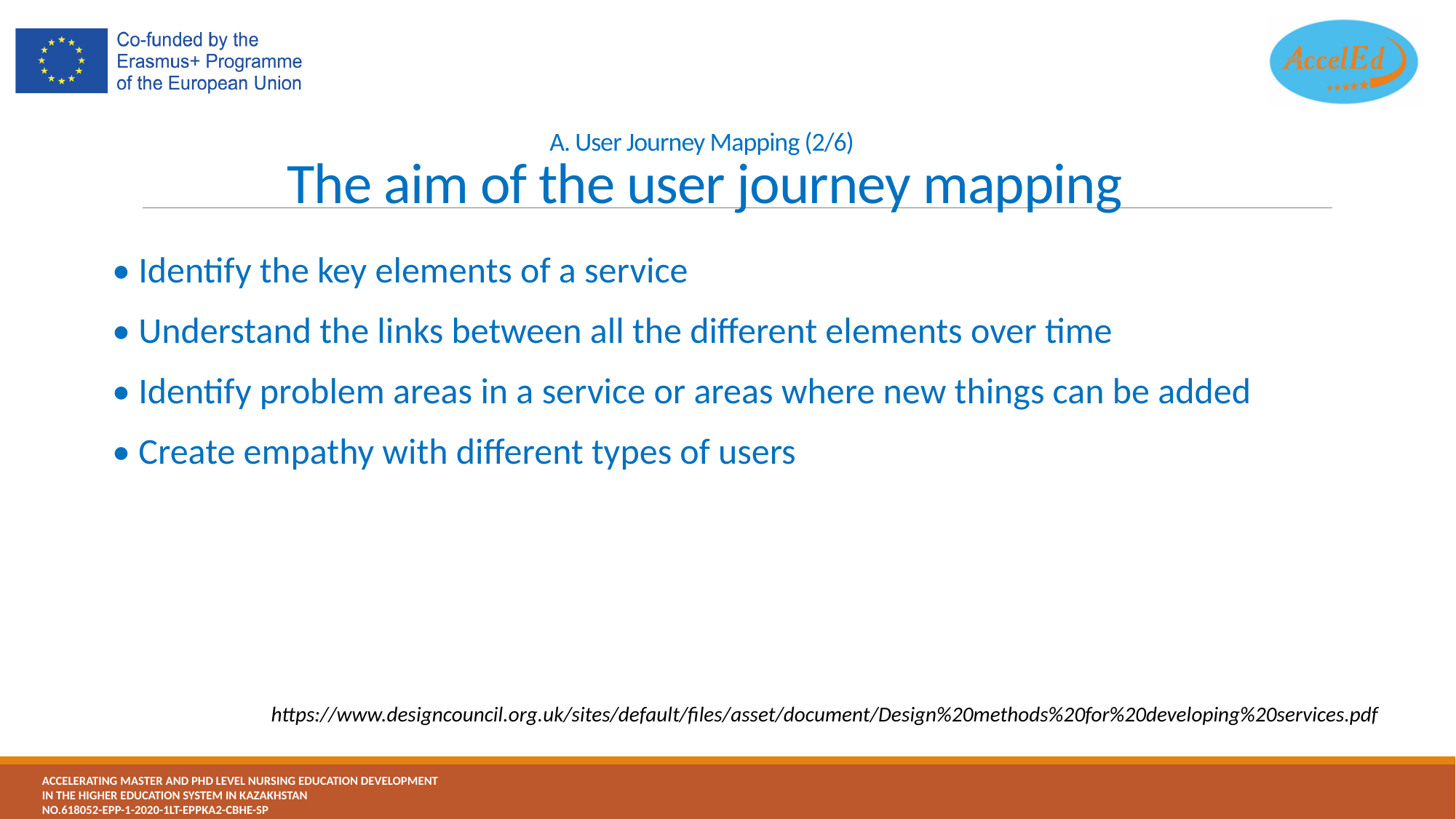

# A. User Journey Mapping (2/6) The aim of the user journey mapping
• Identify the key elements of a service
• Understand the links between all the different elements over time
• Identify problem areas in a service or areas where new things can be added
• Create empathy with different types of users
https://www.designcouncil.org.uk/sites/default/files/asset/document/Design%20methods%20for%20developing%20services.pdf